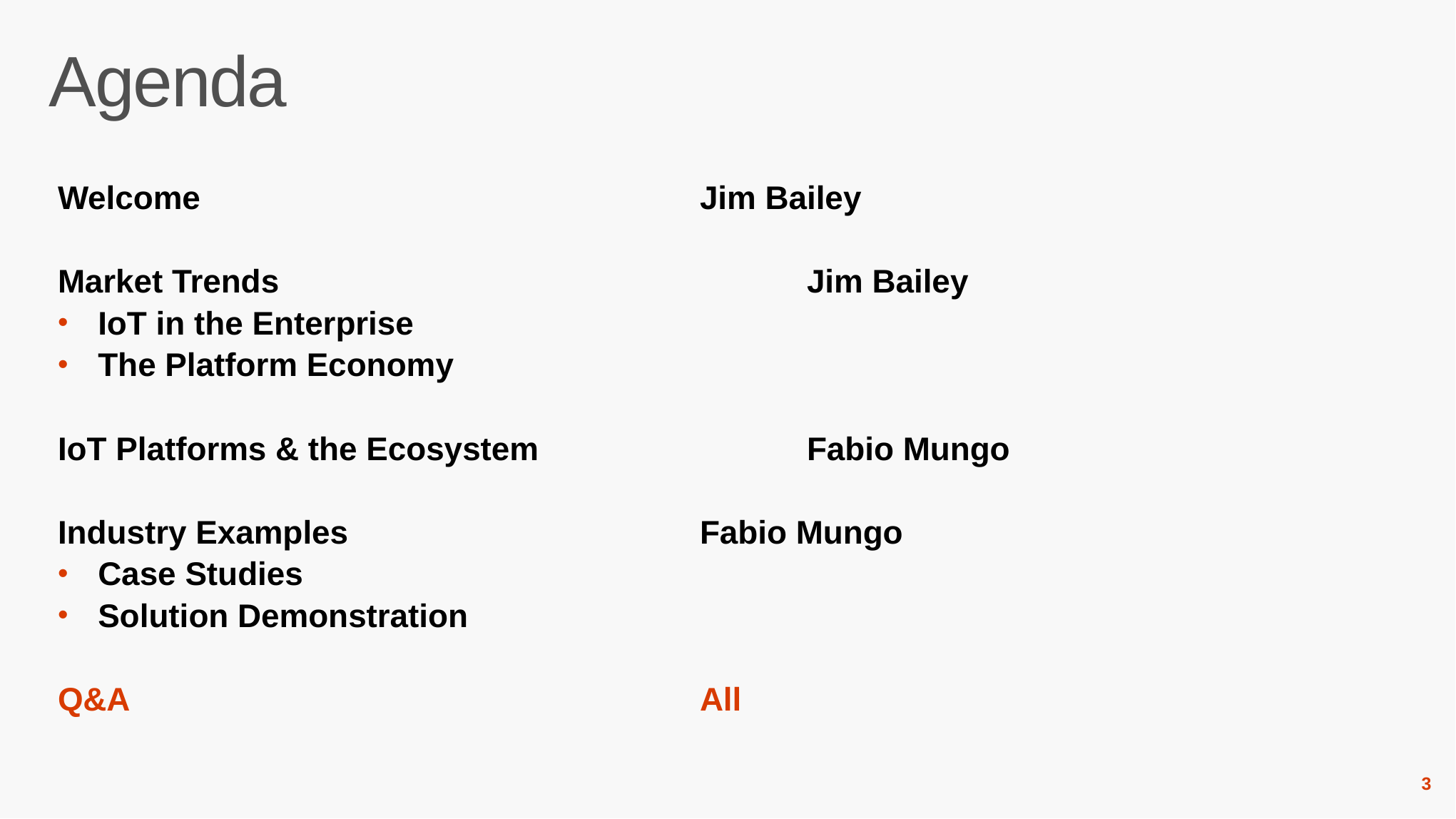

# Agenda
Welcome					Jim Bailey

Market Trends					Jim Bailey
IoT in the Enterprise
The Platform Economy

IoT Platforms & the Ecosystem			Fabio Mungo

Industry Examples				Fabio Mungo
Case Studies
Solution Demonstration

Q&A 						All

3